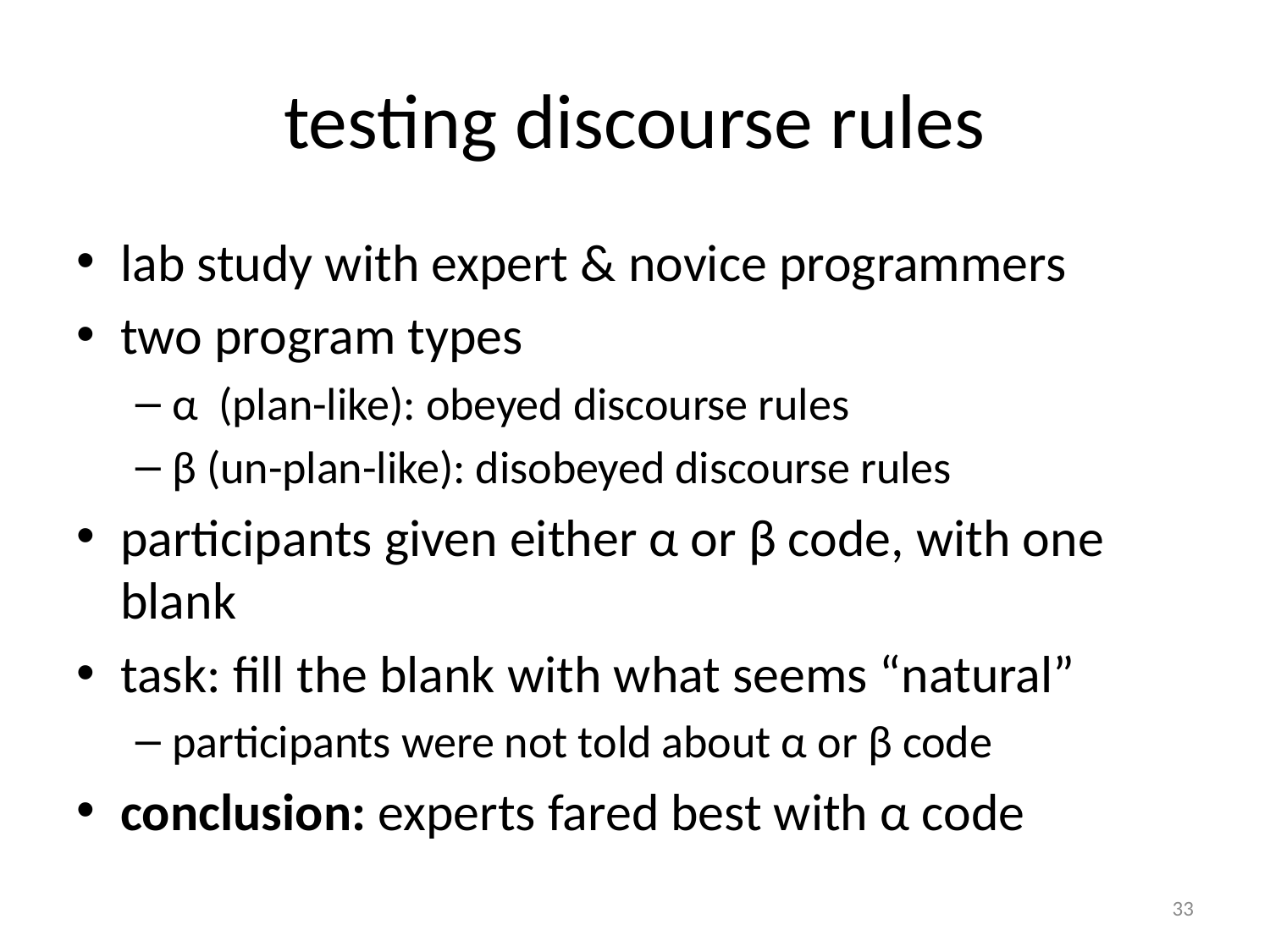

# testing discourse rules
lab study with expert & novice programmers
two program types
α  (plan-like): obeyed discourse rules
β (un-plan-like): disobeyed discourse rules
participants given either α or β code, with one blank
task: fill the blank with what seems “natural”
participants were not told about α or β code
conclusion: experts fared best with α code
33